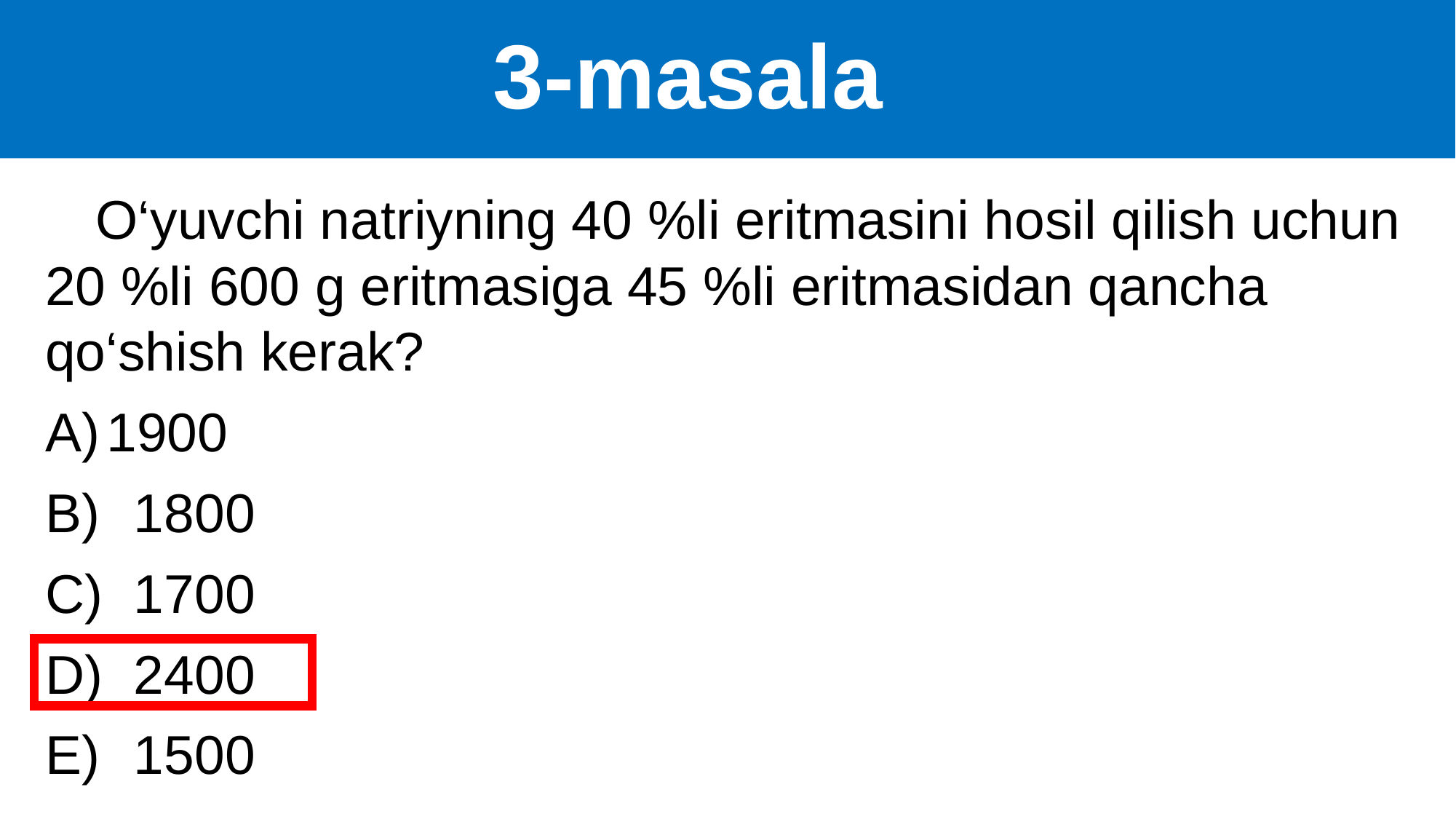

# 3-masala
   O‘yuvchi natriyning 40 %li eritmasini hosil qilish uchun 20 %li 600 g eritmasiga 45 %li eritmasidan qancha qo‘shish kerak?
1900
1800
1700
2400
1500